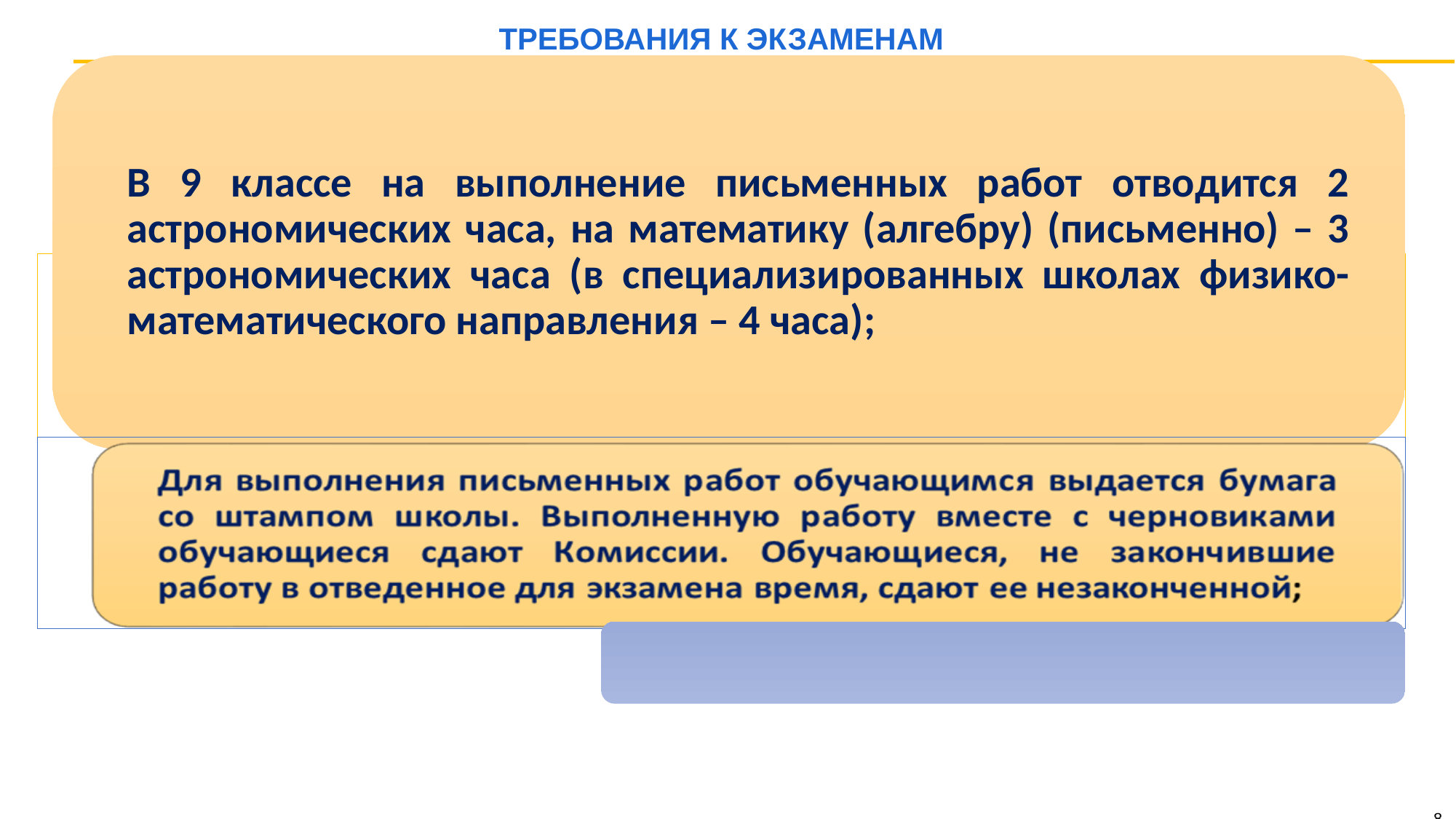

ТРЕБОВАНИЯ К ЭКЗАМЕНАМ
В 9 классе на выполнение письменных работ отводится 2 астрономических часа, на математику (алгебру) (письменно) – 3 астрономических часа (в специализированных школах физико-математического направления – 4 часа);

8